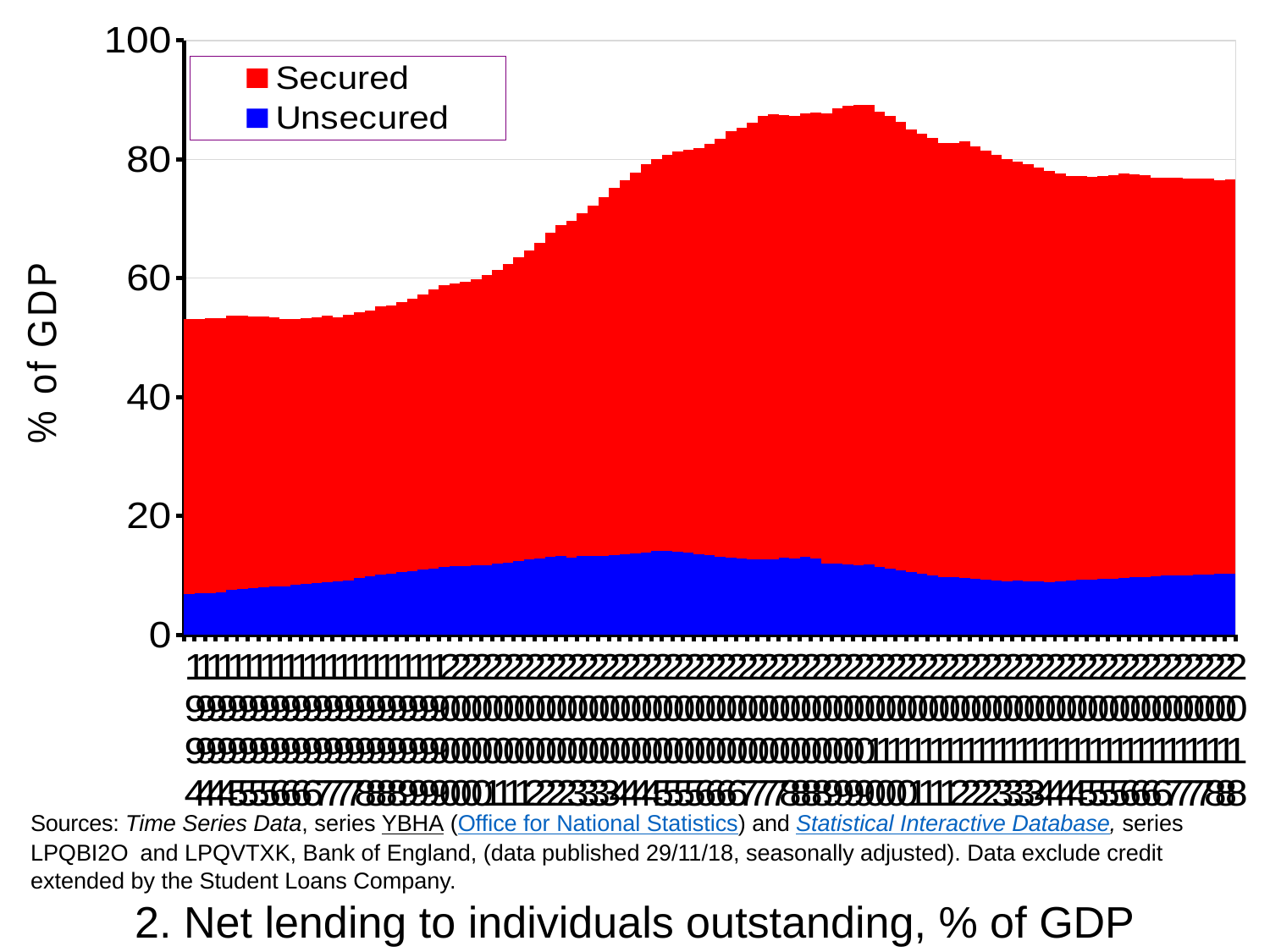

### Chart

| Category | Unsecured | Secured |
|---|---|---|
| 34424 | 6.893697345721514 | 46.21946470890098 |
| 34515 | 6.951485905556991 | 46.17674636363752 |
| 34607 | 7.037494828884812 | 46.192487454151546 |
| 34699 | 7.139455866669973 | 46.097195010044395 |
| 34789 | 7.61173621117822 | 46.078547996443575 |
| 34880 | 7.7036981386314265 | 45.97353781204067 |
| 34972 | 7.823723595231664 | 45.80571444962626 |
| 35064 | 7.994698394397876 | 45.53639774327377 |
| 35155 | 8.076040444174083 | 45.28160995076493 |
| 35246 | 8.171514378574072 | 45.016867569013044 |
| 35338 | 8.388067286222784 | 44.786576933714386 |
| 35430 | 8.494828609126088 | 44.720133889434955 |
| 35520 | 8.659791112164445 | 44.75852736587918 |
| 35611 | 8.876076519875378 | 44.77912167213299 |
| 35703 | 8.92871779750417 | 44.54299361192752 |
| 35795 | 9.189706971788908 | 44.673656124170535 |
| 35885 | 9.564766990574572 | 44.69793607717095 |
| 35976 | 9.805092041301311 | 44.81264401589781 |
| 36068 | 10.076211375667068 | 45.157622008378226 |
| 36160 | 10.224789606532438 | 45.20801260645778 |
| 36250 | 10.520714700986755 | 45.44143179121238 |
| 36341 | 10.714056718517414 | 45.86990982921707 |
| 36433 | 10.945044770521775 | 46.362004437985405 |
| 36525 | 11.168996409861535 | 46.98979205902491 |
| 36616 | 11.415704611632101 | 47.476253436024976 |
| 36707 | 11.492728497235339 | 47.673666199444234 |
| 36799 | 11.548277941352728 | 47.78885792888408 |
| 36891 | 11.673663251452025 | 48.14892673643974 |
| 36981 | 11.747664010747462 | 48.782081738234496 |
| 37072 | 11.98392924106499 | 49.46418784434765 |
| 37164 | 12.164277368908945 | 50.285830750650995 |
| 37256 | 12.44082260016663 | 51.047551757813366 |
| 37346 | 12.64766797615585 | 51.96300722263302 |
| 37437 | 12.789498538184294 | 53.10687921443898 |
| 37529 | 13.10027827682756 | 54.53222479965355 |
| 37621 | 13.246731070301854 | 55.65278843845418 |
| 37711 | 12.997888546928815 | 56.70896513811902 |
| 37802 | 13.196660171460303 | 57.6925478186293 |
| 37894 | 13.285328066148752 | 58.94196671984082 |
| 37986 | 13.263202292292908 | 60.35689664951068 |
| 38077 | 13.401214347477577 | 61.79625912811871 |
| 38168 | 13.548425228386407 | 62.90391945058167 |
| 38260 | 13.683373783328964 | 64.04819251174101 |
| 38352 | 13.849521728996523 | 65.2842585694982 |
| 38442 | 14.041638626996908 | 65.97567877352411 |
| 38533 | 14.063218245461616 | 66.74749446230425 |
| 38625 | 13.985576634029817 | 67.33780678613796 |
| 38717 | 13.794893692398864 | 67.82761225358288 |
| 38807 | 13.547862810431004 | 68.37265241142147 |
| 38898 | 13.368958929276205 | 69.20181201560541 |
| 38990 | 13.18101630442273 | 70.3382857615392 |
| 39082 | 13.024676956576906 | 71.68146301730948 |
| 39172 | 12.876181330427242 | 72.51645803857674 |
| 39263 | 12.731354010136176 | 73.51087418848593 |
| 39355 | 12.700785344964272 | 74.67672038048144 |
| 39447 | 12.692725383115292 | 74.9457326321717 |
| 39538 | 13.007007327296579 | 74.48142578312482 |
| 39629 | 12.868114389998162 | 74.48745651443815 |
| 39721 | 13.147924646448834 | 74.65534915781473 |
| 39813 | 12.883752079382402 | 74.99873401375874 |
| 39903 | 11.958493884403229 | 75.85316172355904 |
| 39994 | 11.99781537462387 | 76.5807384989222 |
| 40086 | 11.861480014287105 | 77.1653083092509 |
| 40178 | 11.680424248298706 | 77.48366686984822 |
| 40268 | 11.895960571753573 | 77.30294126591485 |
| 40359 | 11.460748762082753 | 76.59519240752634 |
| 40451 | 11.179238384699023 | 76.08516509718893 |
| 40543 | 10.87223285412097 | 75.44148977048958 |
| 40633 | 10.504830572265735 | 74.51940005101184 |
| 40724 | 10.263933060285643 | 74.03918075810573 |
| 40816 | 10.023023537214643 | 73.55695260559504 |
| 40908 | 9.763363262566083 | 73.05201557147079 |
| 40999 | 9.667381831265574 | 73.10191640690967 |
| 41090 | 9.52883756481849 | 73.50948342170553 |
| 41182 | 9.371483511933944 | 72.83229453284955 |
| 41274 | 9.265841879537327 | 72.25682934012112 |
| 41364 | 9.137121148321777 | 71.66998849058193 |
| 41455 | 9.056583684053068 | 71.03950956910803 |
| 41547 | 9.093249970895407 | 70.56111935980218 |
| 41639 | 8.990108138827841 | 70.17436087267302 |
| 41729 | 8.980940288097962 | 69.6856934612098 |
| 41820 | 8.917542606953276 | 69.08547959460432 |
| 41912 | 9.037040767065823 | 68.573804032153 |
| 42004 | 9.158946914674713 | 68.04979680582554 |
| 42094 | 9.286394463712524 | 67.9289037506991 |
| 42185 | 9.320386275263855 | 67.76551083194462 |
| 42277 | 9.361350276758303 | 67.78642745204458 |
| 42369 | 9.432763014158903 | 67.88561686936497 |
| 42460 | 9.56183021835339 | 68.01940570676169 |
| 42551 | 9.662912607260383 | 67.79369701810299 |
| 42643 | 9.719810267971827 | 67.63935500975171 |
| 42735 | 9.803840928061806 | 67.15516033315664 |
| 42825 | 9.918261412818033 | 66.9848123718754 |
| 42916 | 9.97502736743889 | 66.88781115696251 |
| 43008 | 10.03387771037684 | 66.75454882481615 |
| 43100 | 10.110073579169693 | 66.6324978813239 |
| 43190 | 10.14423833587169 | 66.6107017726521 |
| 43281 | 10.222092105231582 | 66.25155080521886 |
| 43373 | 10.263175472032222 | 66.31622232048353 |
Sources: Time Series Data, series YBHA (Office for National Statistics) and Statistical Interactive Database, series LPQBI2O  and LPQVTXK, Bank of England, (data published 29/11/18, seasonally adjusted). Data exclude credit extended by the Student Loans Company.
2. Net lending to individuals outstanding, % of GDP